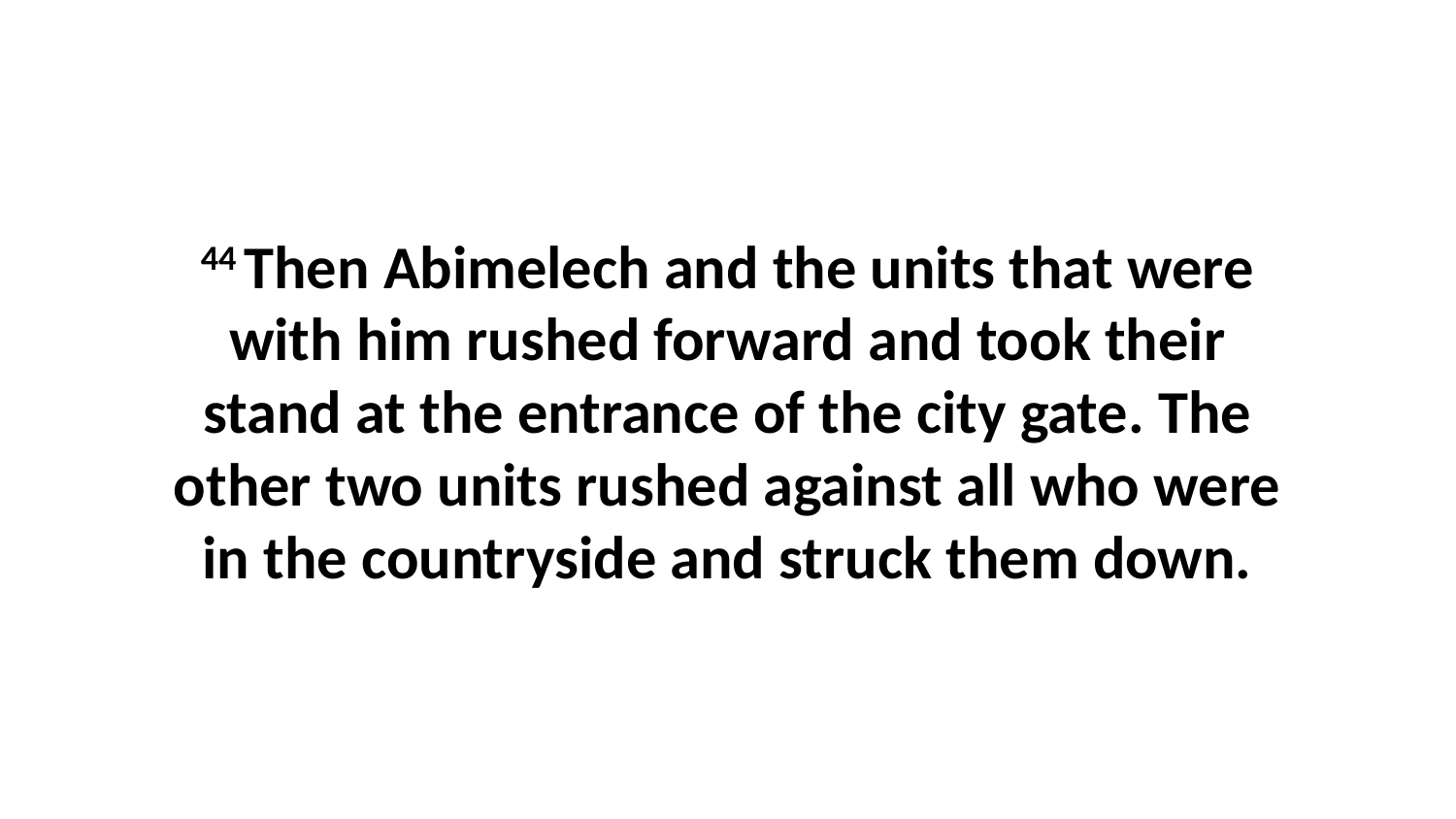

44 Then Abimelech and the units that were with him rushed forward and took their stand at the entrance of the city gate. The other two units rushed against all who were in the countryside and struck them down.